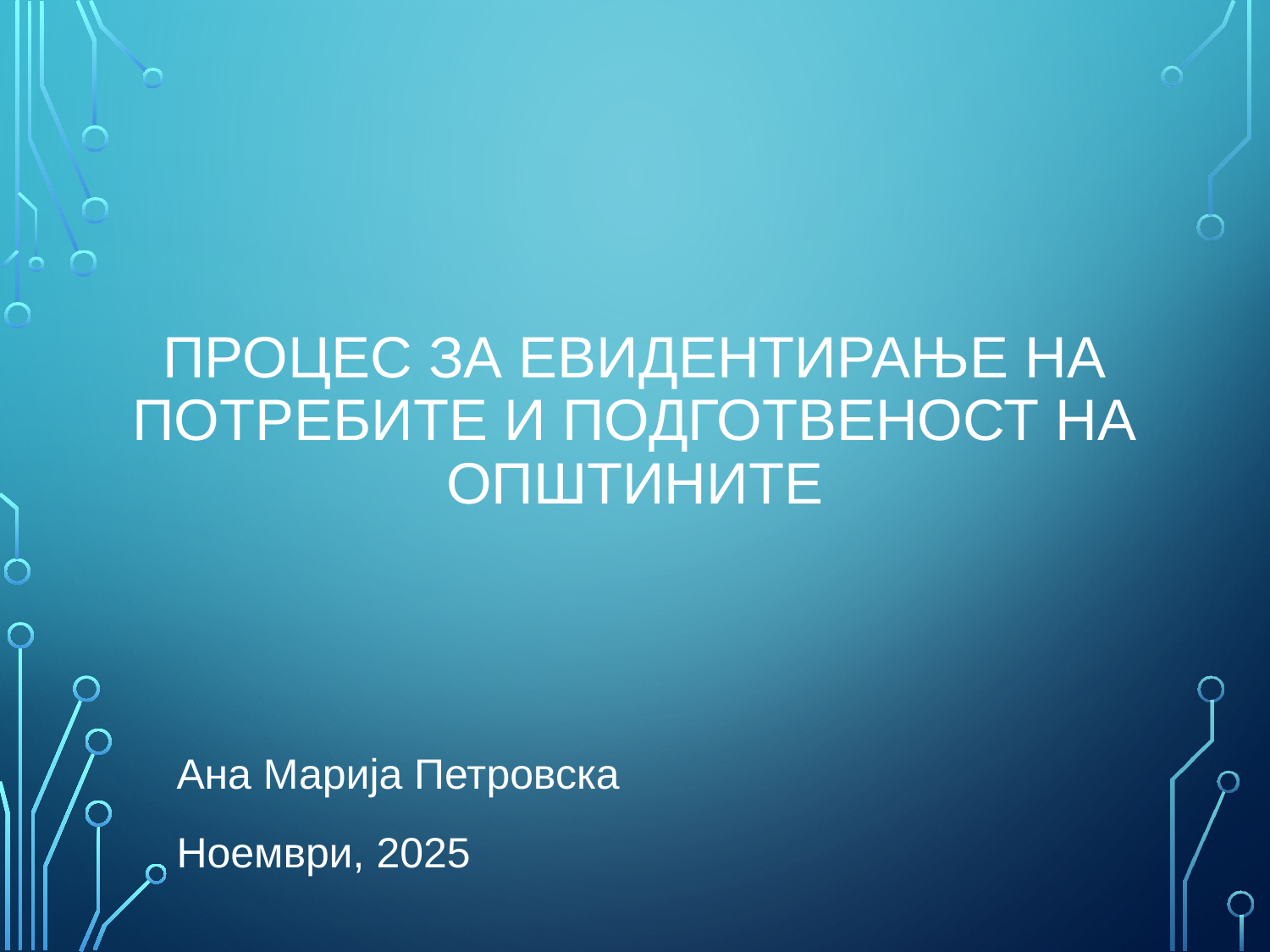

# Процес за евидентирање на потребите и подготвеност на општините
Ана Марија Петровска
Ноември, 2025